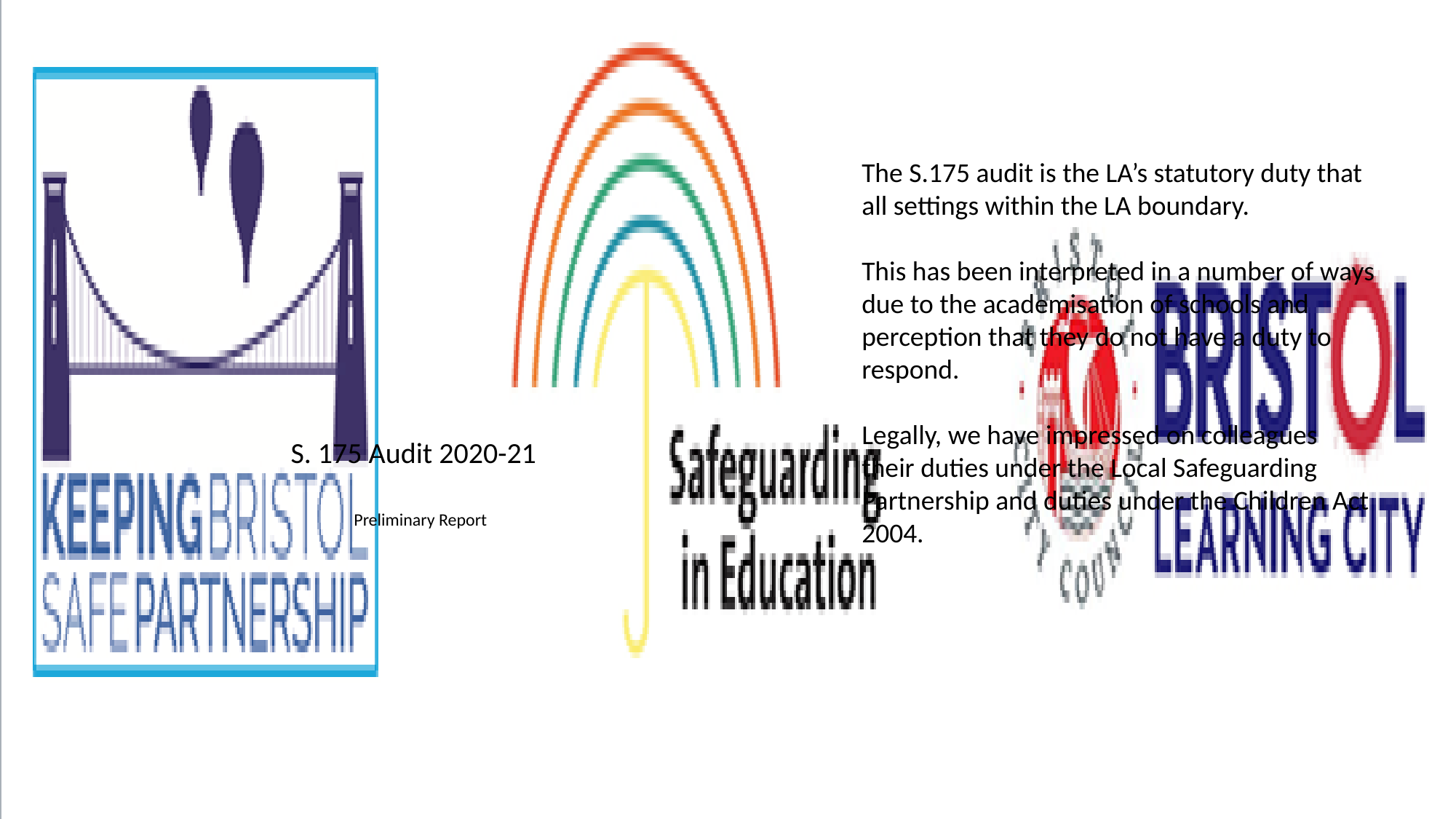

The S.175 audit is the LA’s statutory duty that all settings within the LA boundary.

This has been interpreted in a number of ways due to the academisation of schools and perception that they do not have a duty to respond.

Legally, we have impressed on colleagues their duties under the Local Safeguarding Partnership and duties under the Children Act 2004.
# S. 175 Audit 2020-21 Preliminary Report